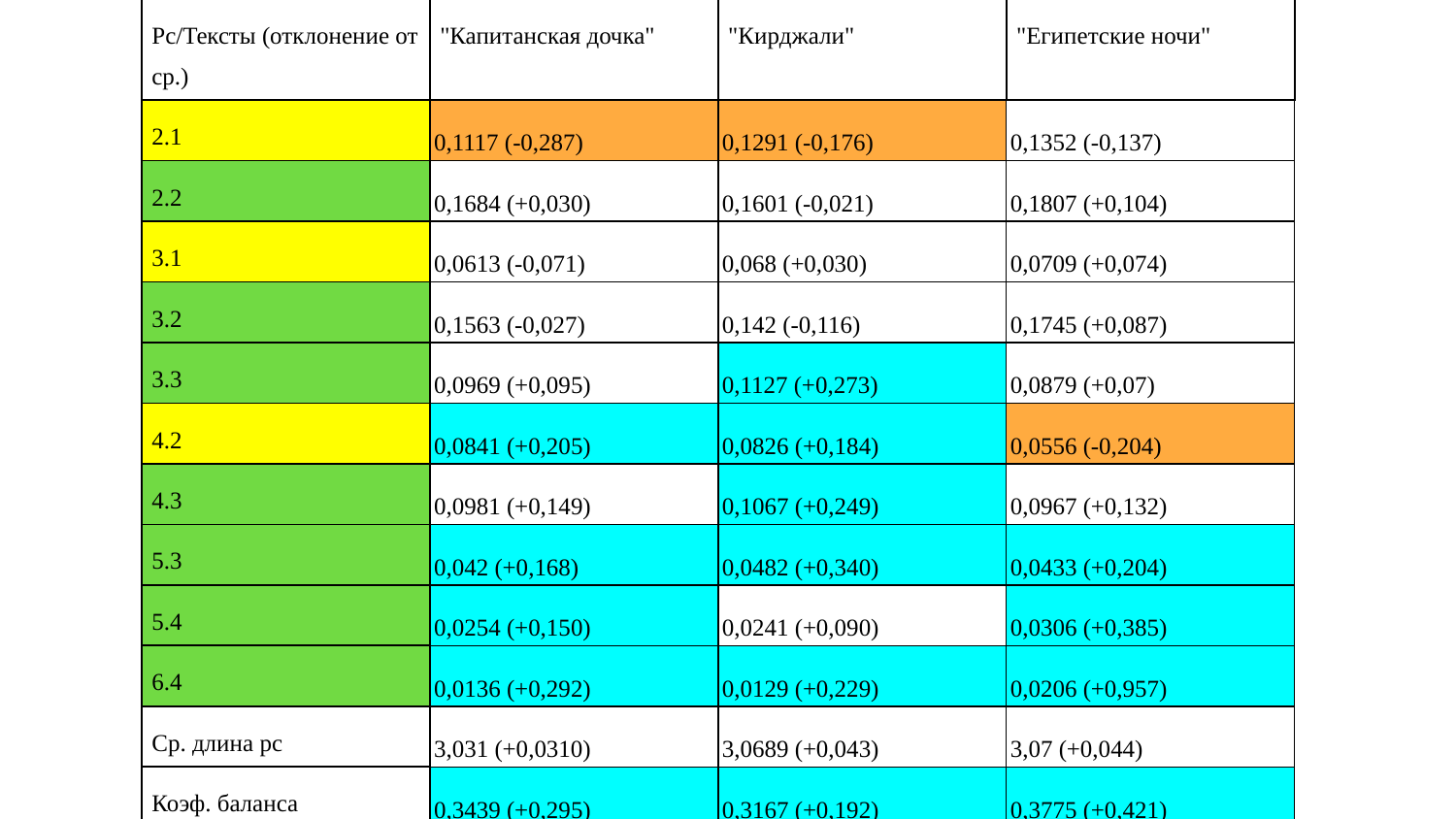

| Рс/Тексты (отклонение от ср.) | "Капитанская дочка" | "Кирджали" | "Египетские ночи" |
| --- | --- | --- | --- |
| 2.1 | 0,1117 (-0,287) | 0,1291 (-0,176) | 0,1352 (-0,137) |
| 2.2 | 0,1684 (+0,030) | 0,1601 (-0,021) | 0,1807 (+0,104) |
| 3.1 | 0,0613 (-0,071) | 0,068 (+0,030) | 0,0709 (+0,074) |
| 3.2 | 0,1563 (-0,027) | 0,142 (-0,116) | 0,1745 (+0,087) |
| 3.3 | 0,0969 (+0,095) | 0,1127 (+0,273) | 0,0879 (+0,07) |
| 4.2 | 0,0841 (+0,205) | 0,0826 (+0,184) | 0,0556 (-0,204) |
| 4.3 | 0,0981 (+0,149) | 0,1067 (+0,249) | 0,0967 (+0,132) |
| 5.3 | 0,042 (+0,168) | 0,0482 (+0,340) | 0,0433 (+0,204) |
| 5.4 | 0,0254 (+0,150) | 0,0241 (+0,090) | 0,0306 (+0,385) |
| 6.4 | 0,0136 (+0,292) | 0,0129 (+0,229) | 0,0206 (+0,957) |
| Ср. длина рс | 3,031 (+0,0310) | 3,0689 (+0,043) | 3,07 (+0,044) |
| Коэф. баланса | 0,3439 (+0,295) | 0,3167 (+0,192) | 0,3775 (+0,421) |